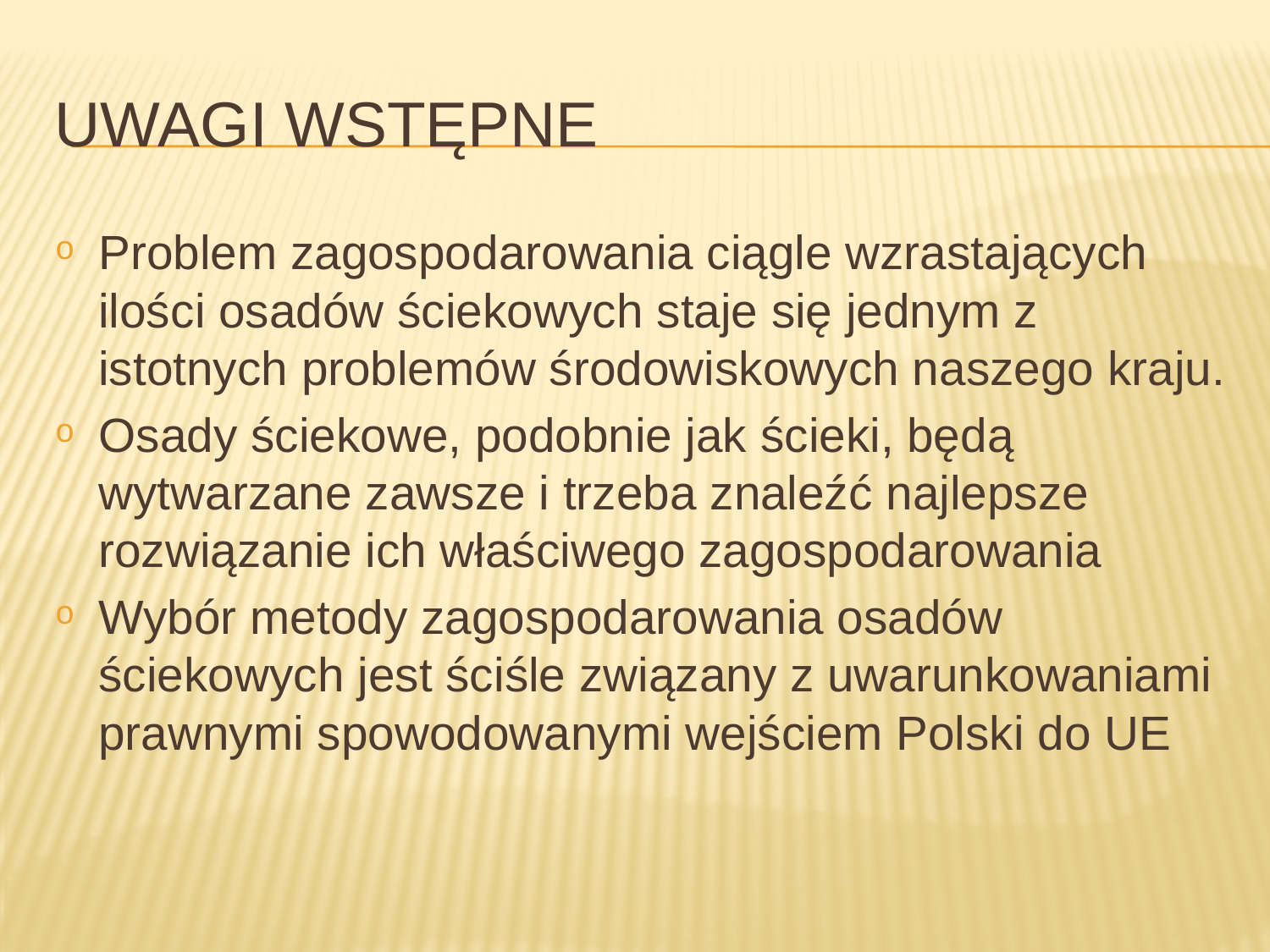

# Uwagi wstępne
Problem zagospodarowania ciągle wzrastających ilości osadów ściekowych staje się jednym z istotnych problemów środowiskowych naszego kraju.
Osady ściekowe, podobnie jak ścieki, będą wytwarzane zawsze i trzeba znaleźć najlepsze rozwiązanie ich właściwego zagospodarowania
Wybór metody zagospodarowania osadów ściekowych jest ściśle związany z uwarunkowaniami prawnymi spowodowanymi wejściem Polski do UE